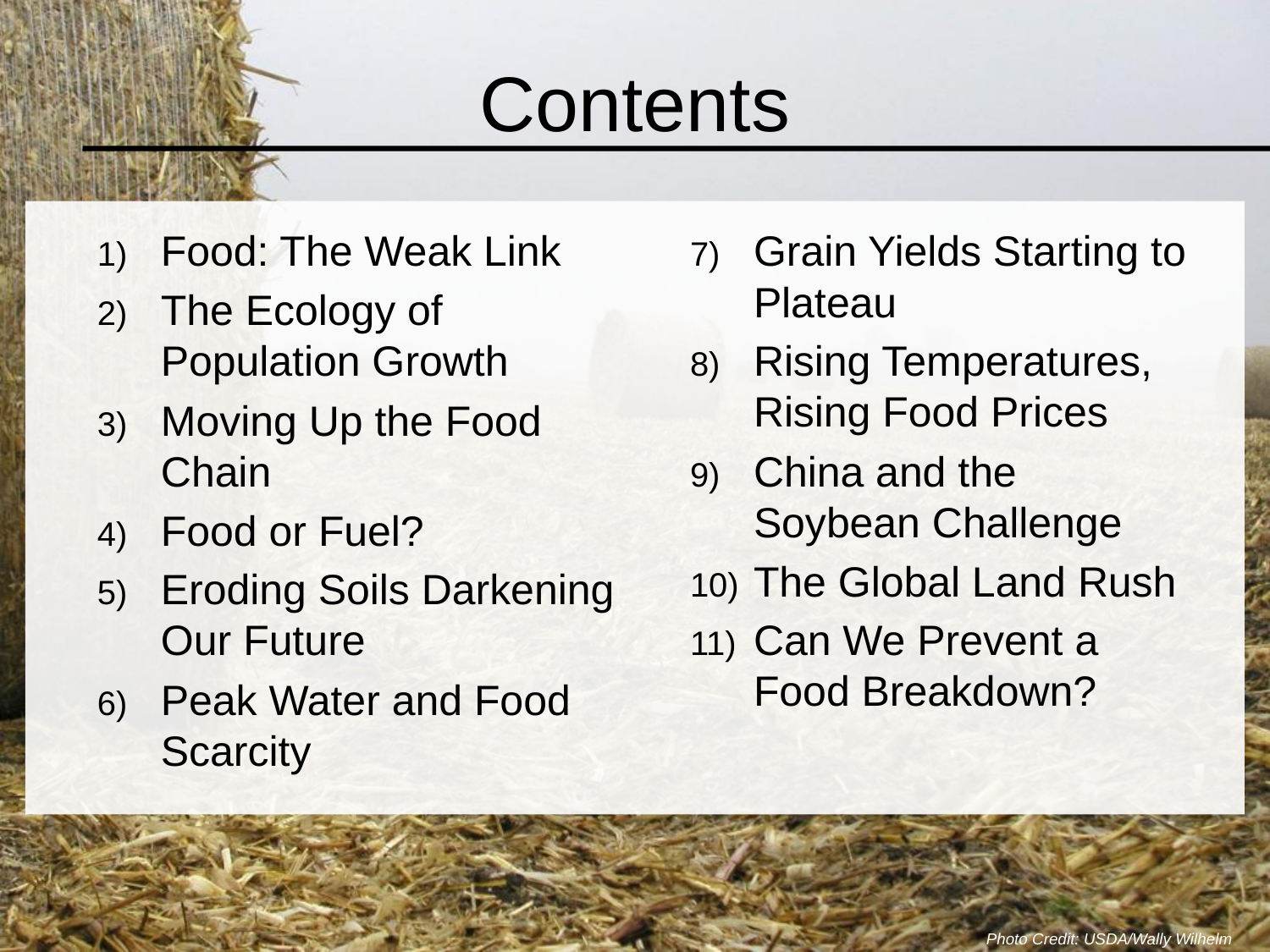

# Contents

Grain Yields Starting to Plateau
Rising Temperatures, Rising Food Prices
China and the Soybean Challenge
The Global Land Rush
Can We Prevent a Food Breakdown?

Food: The Weak Link
The Ecology of Population Growth
Moving Up the Food Chain
Food or Fuel?
Eroding Soils Darkening Our Future
Peak Water and Food Scarcity

Photo Credit: USDA/Wally Wilhelm